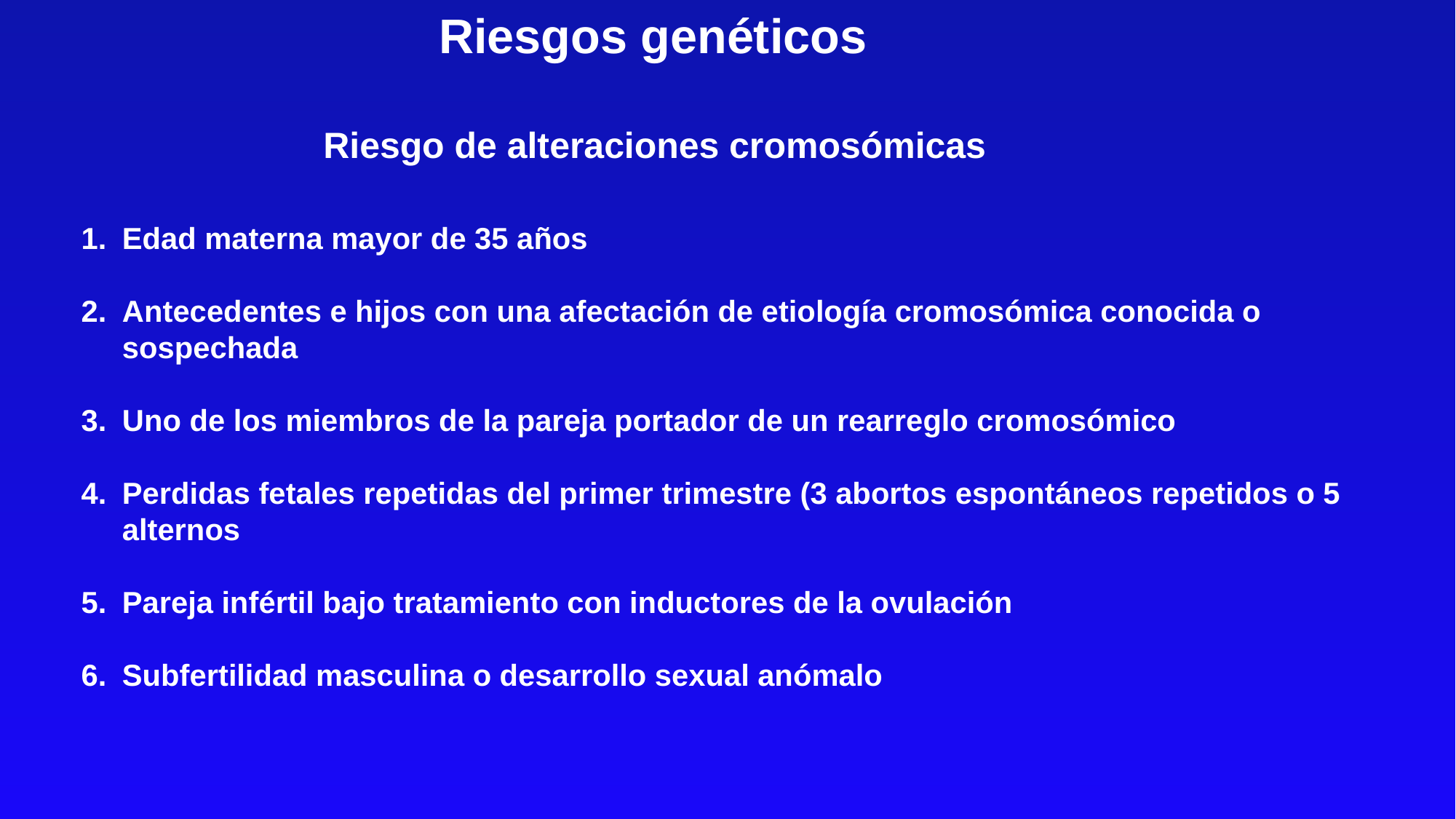

Riesgos genéticos
Riesgo de alteraciones cromosómicas
Edad materna mayor de 35 años

Antecedentes e hijos con una afectación de etiología cromosómica conocida o sospechada

Uno de los miembros de la pareja portador de un rearreglo cromosómico

Perdidas fetales repetidas del primer trimestre (3 abortos espontáneos repetidos o 5 alternos

Pareja infértil bajo tratamiento con inductores de la ovulación

Subfertilidad masculina o desarrollo sexual anómalo